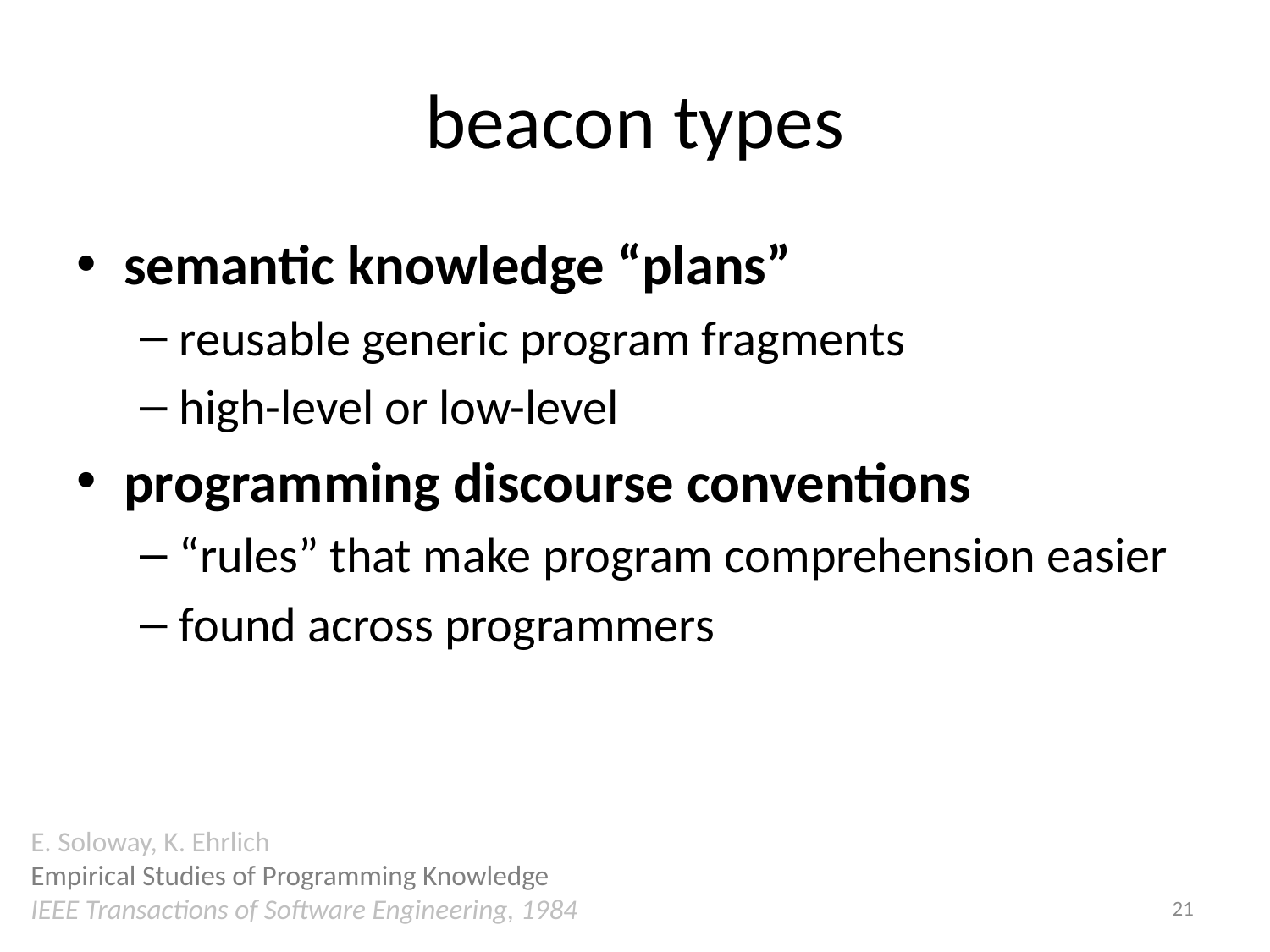

# beacon types
semantic knowledge “plans”
reusable generic program fragments
high-level or low-level
programming discourse conventions
“rules” that make program comprehension easier
found across programmers
E. Soloway, K. Ehrlich
Empirical Studies of Programming Knowledge
IEEE Transactions of Software Engineering, 1984
21